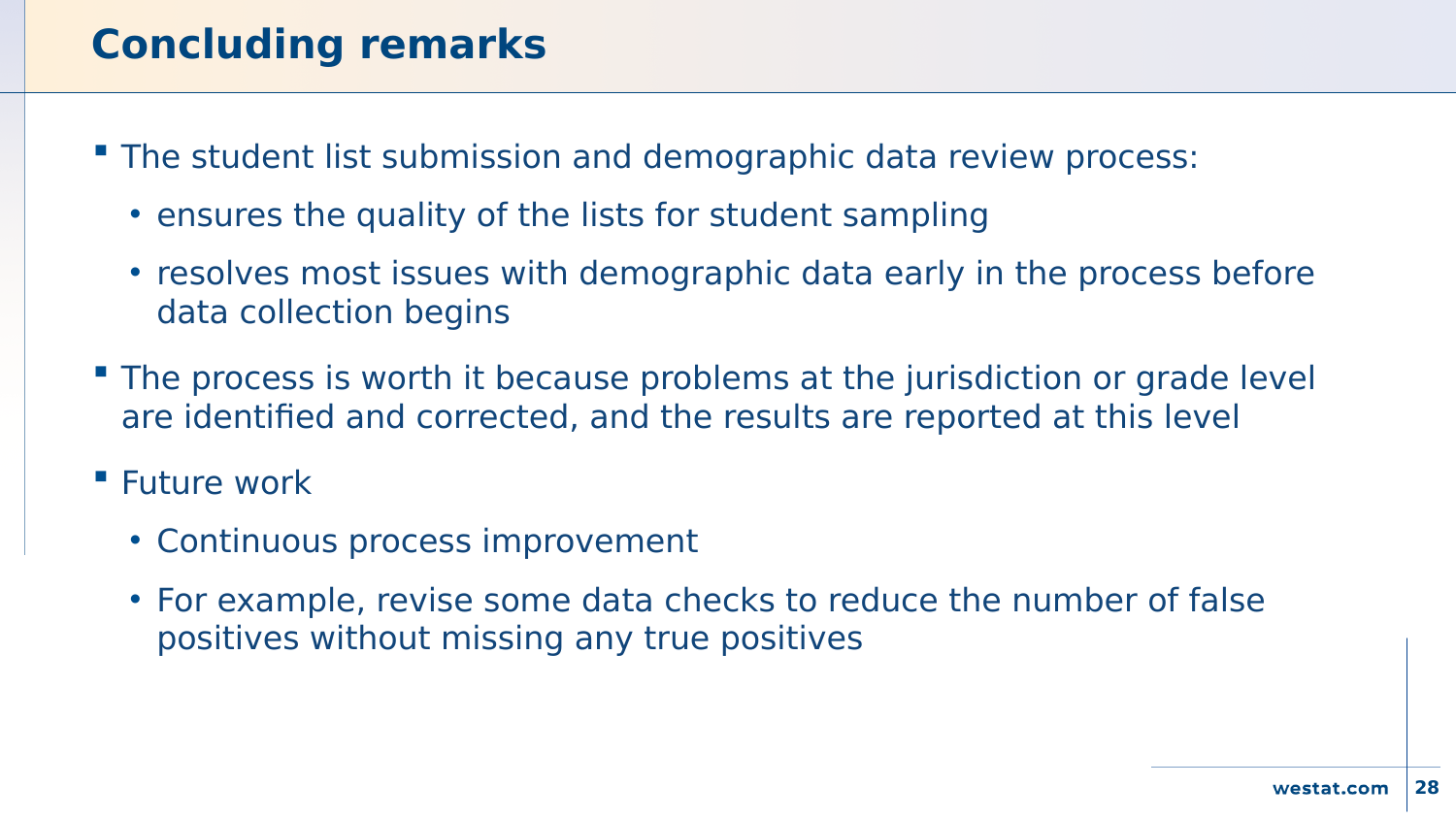

# Concluding remarks
The student list submission and demographic data review process:
ensures the quality of the lists for student sampling
resolves most issues with demographic data early in the process before data collection begins
The process is worth it because problems at the jurisdiction or grade level are identified and corrected, and the results are reported at this level
Future work
Continuous process improvement
For example, revise some data checks to reduce the number of false positives without missing any true positives

28